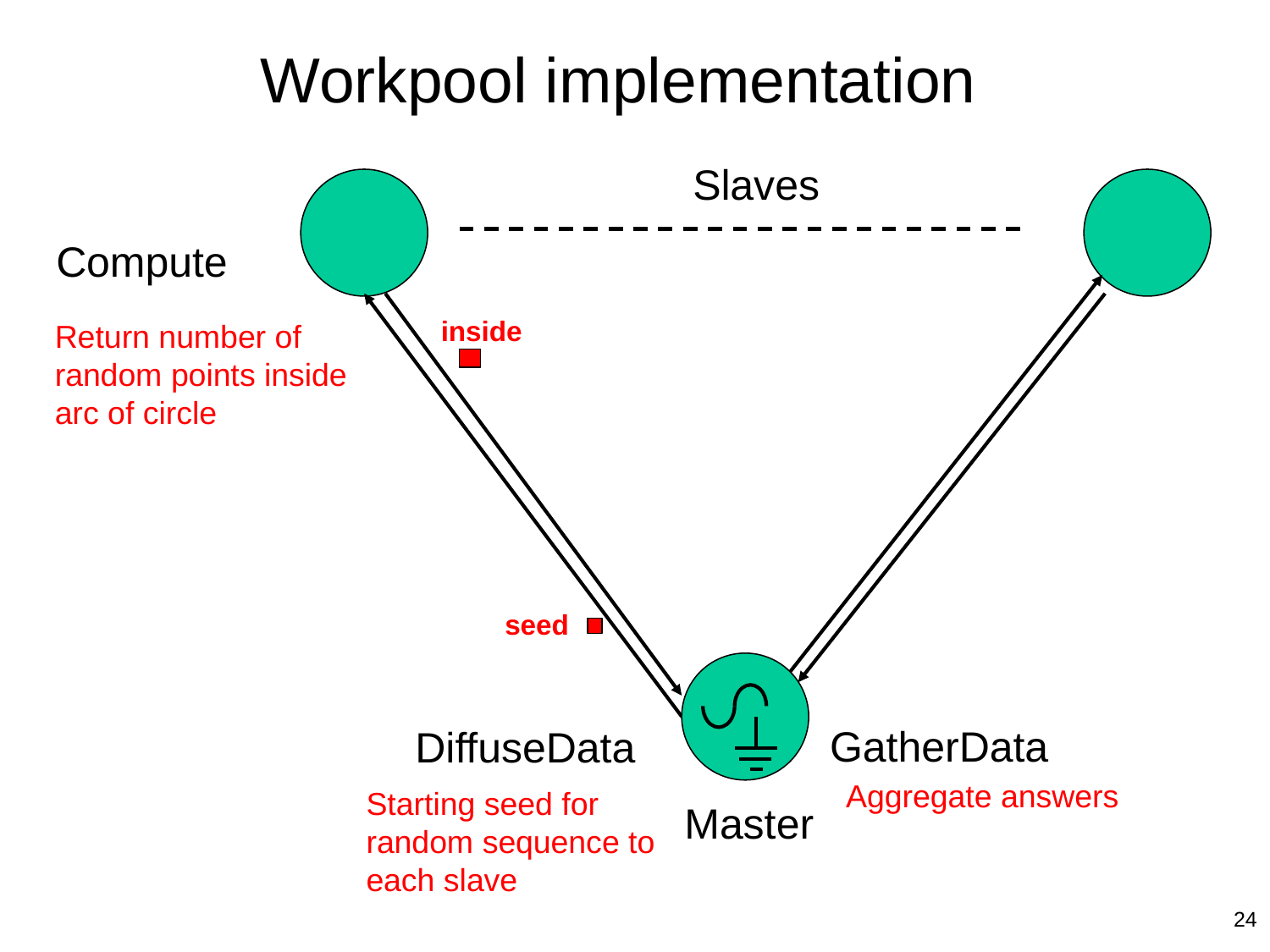

Workpool implementation
Slaves

Compute
inside
Return number of random points inside arc of circle

seed

GatherData
DiffuseData
Aggregate answers
Starting seed for random sequence to each slave
Master
24